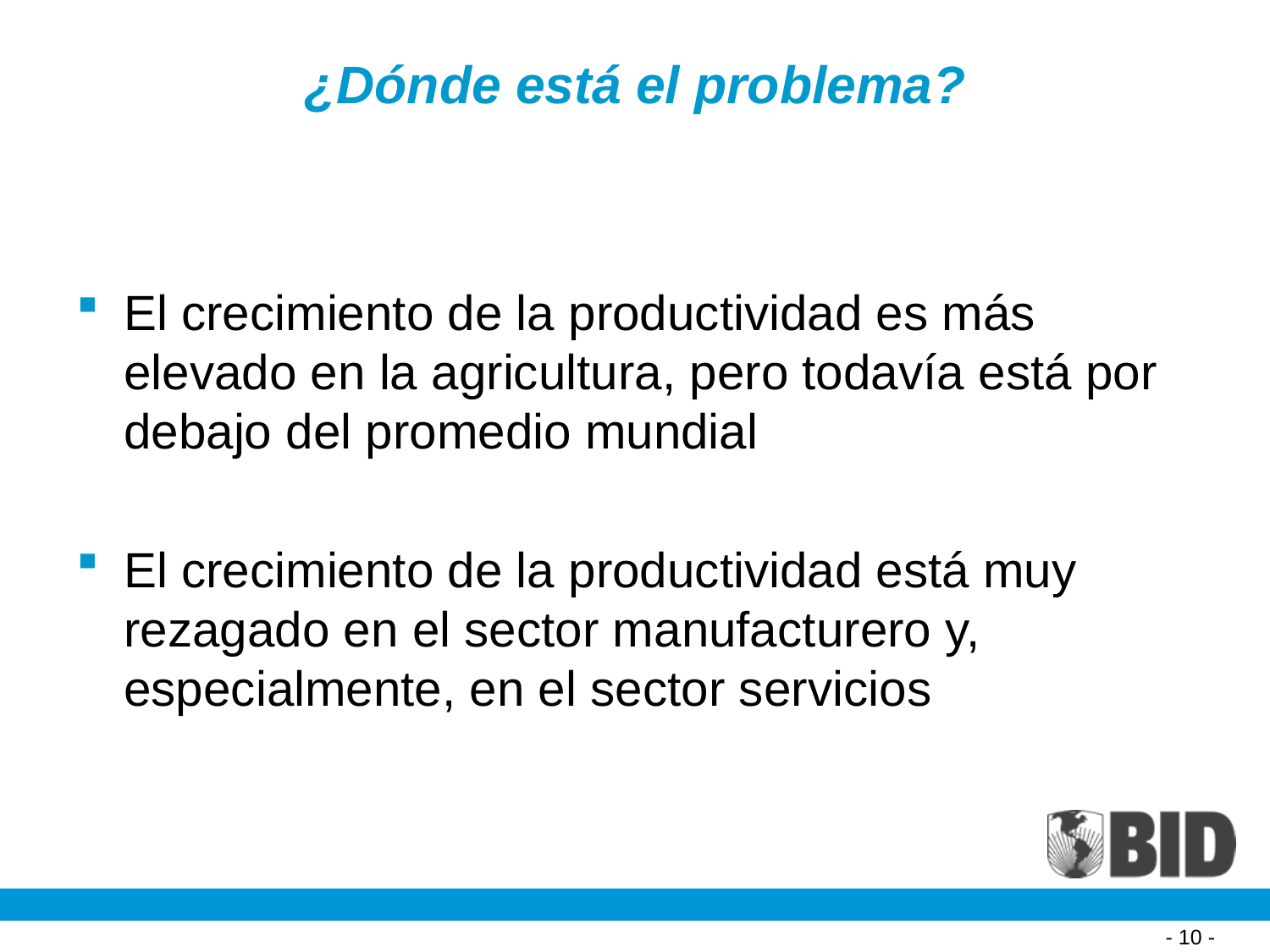

# ¿Dónde está el problema?
El crecimiento de la productividad es más elevado en la agricultura, pero todavía está por debajo del promedio mundial

El crecimiento de la productividad está muy rezagado en el sector manufacturero y, especialmente, en el sector servicios

- 10 -